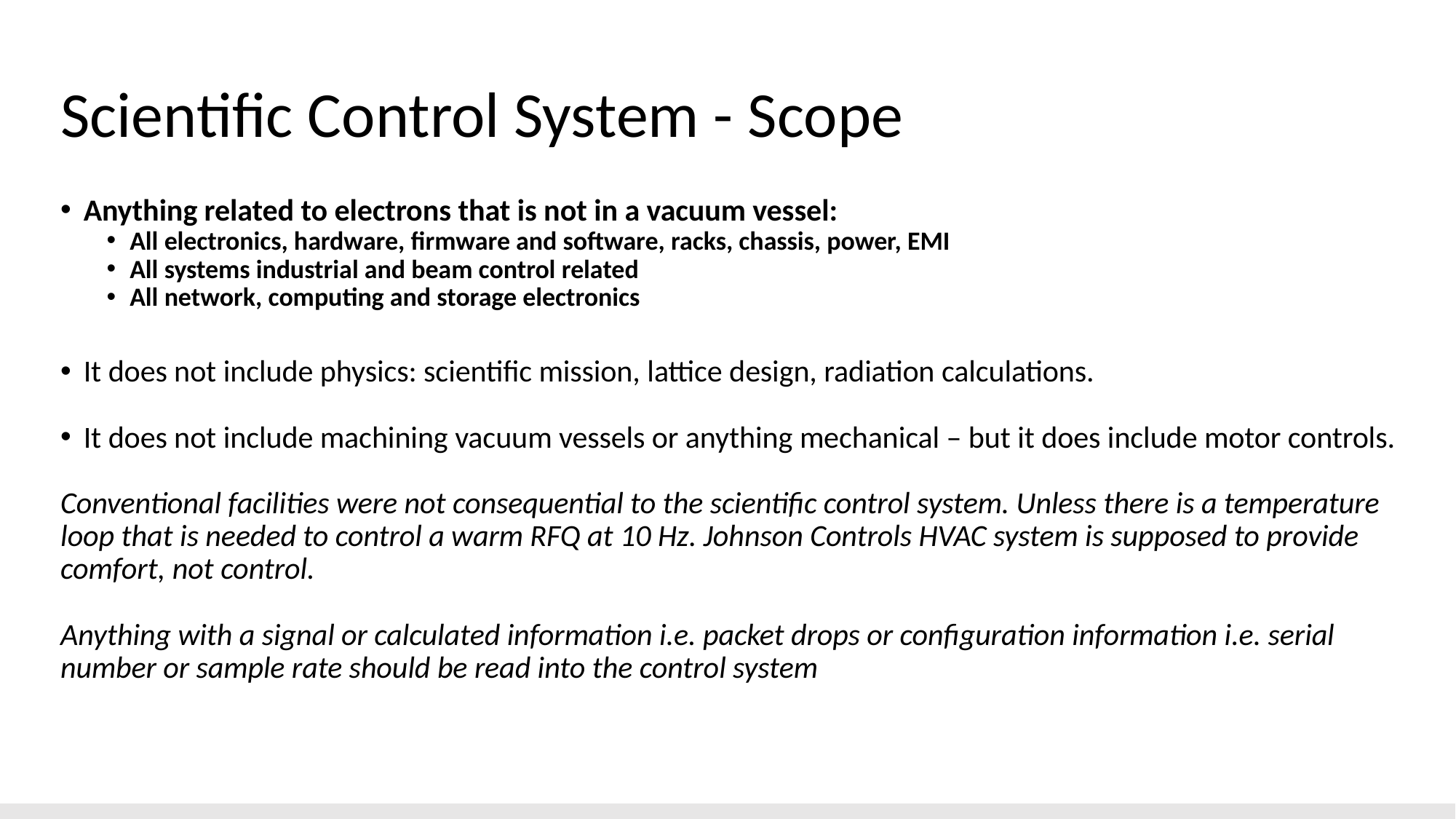

# Scientific Control System - Scope
Anything related to electrons that is not in a vacuum vessel:
All electronics, hardware, firmware and software, racks, chassis, power, EMI
All systems industrial and beam control related
All network, computing and storage electronics

It does not include physics: scientific mission, lattice design, radiation calculations.

It does not include machining vacuum vessels or anything mechanical – but it does include motor controls.

Conventional facilities were not consequential to the scientific control system. Unless there is a temperature loop that is needed to control a warm RFQ at 10 Hz. Johnson Controls HVAC system is supposed to provide comfort, not control.

Anything with a signal or calculated information i.e. packet drops or configuration information i.e. serial number or sample rate should be read into the control system